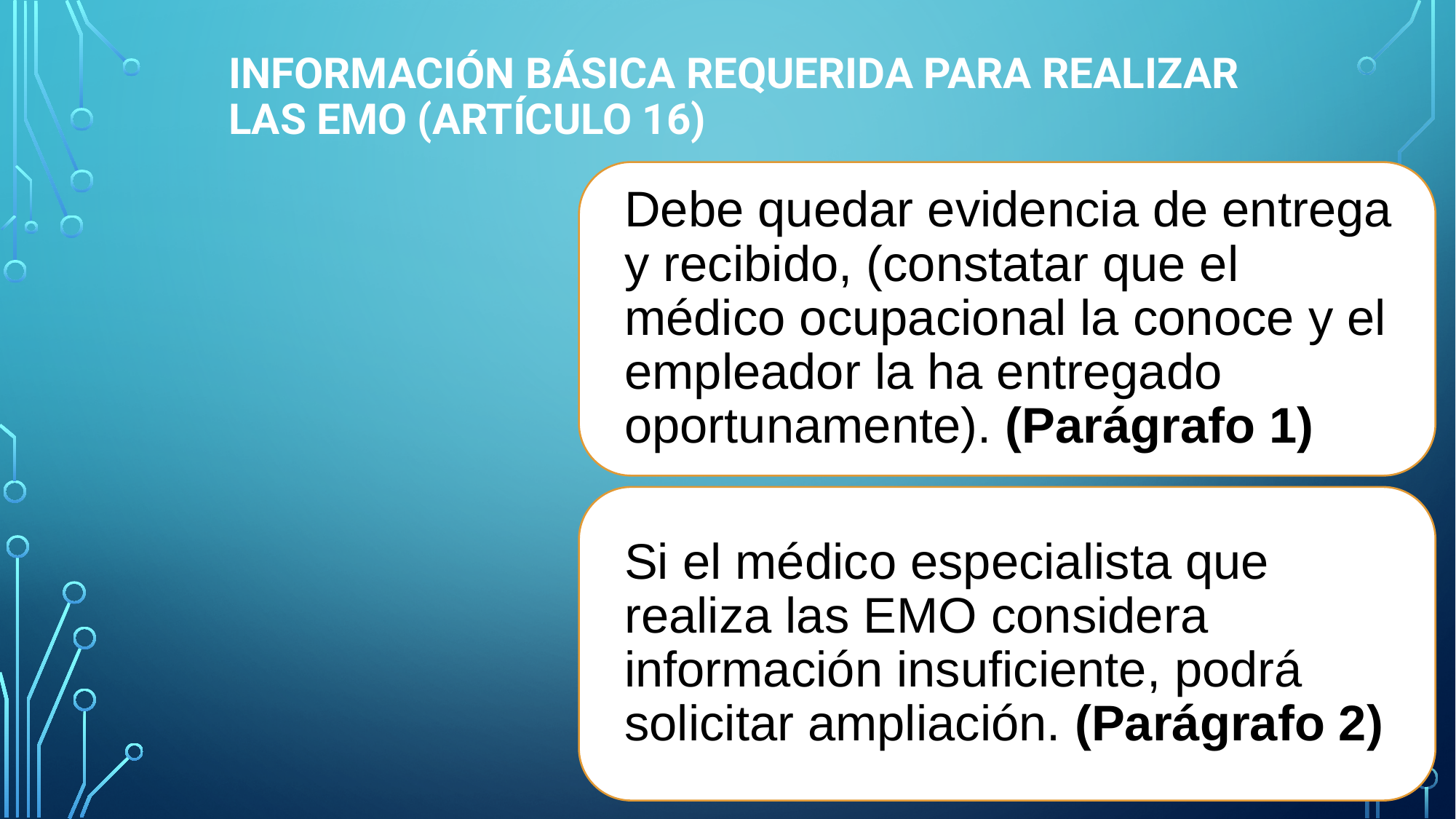

# Información básica requerida para realizar las EMO (Artículo 16)
Debe quedar evidencia de entrega y recibido, (constatar que el médico ocupacional la conoce y el empleador la ha entregado oportunamente). (Parágrafo 1)
Si el médico especialista que realiza las EMO considera información insuficiente, podrá solicitar ampliación. (Parágrafo 2)